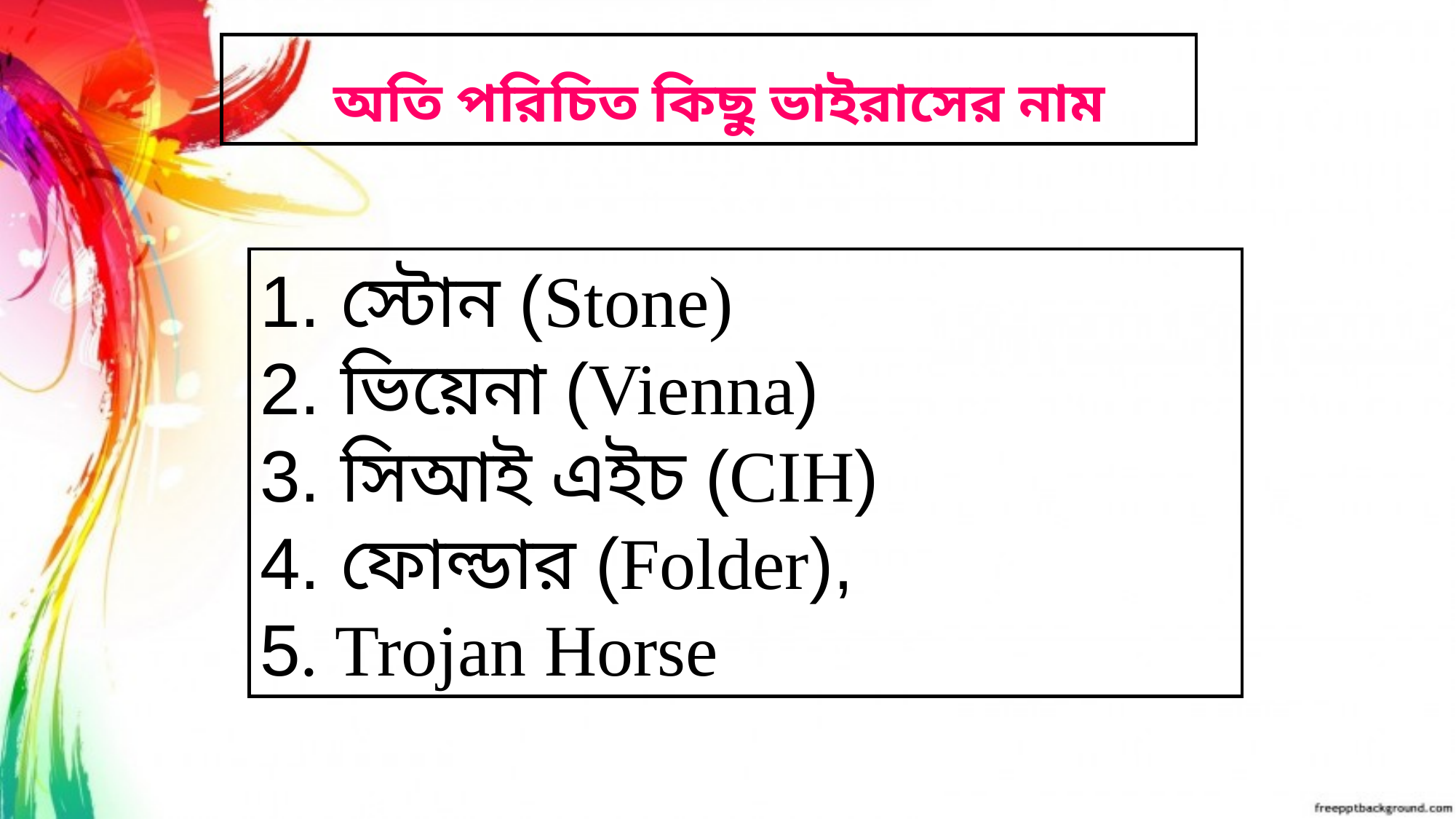

অতি পরিচিত কিছু ভাইরাসের নাম
1. স্টোন (Stone)‍
2. ভিয়েনা (Vienna)
3. সিআই এইচ (CIH)
4. ফোল্ডার (Folder),
5. Trojan Horse